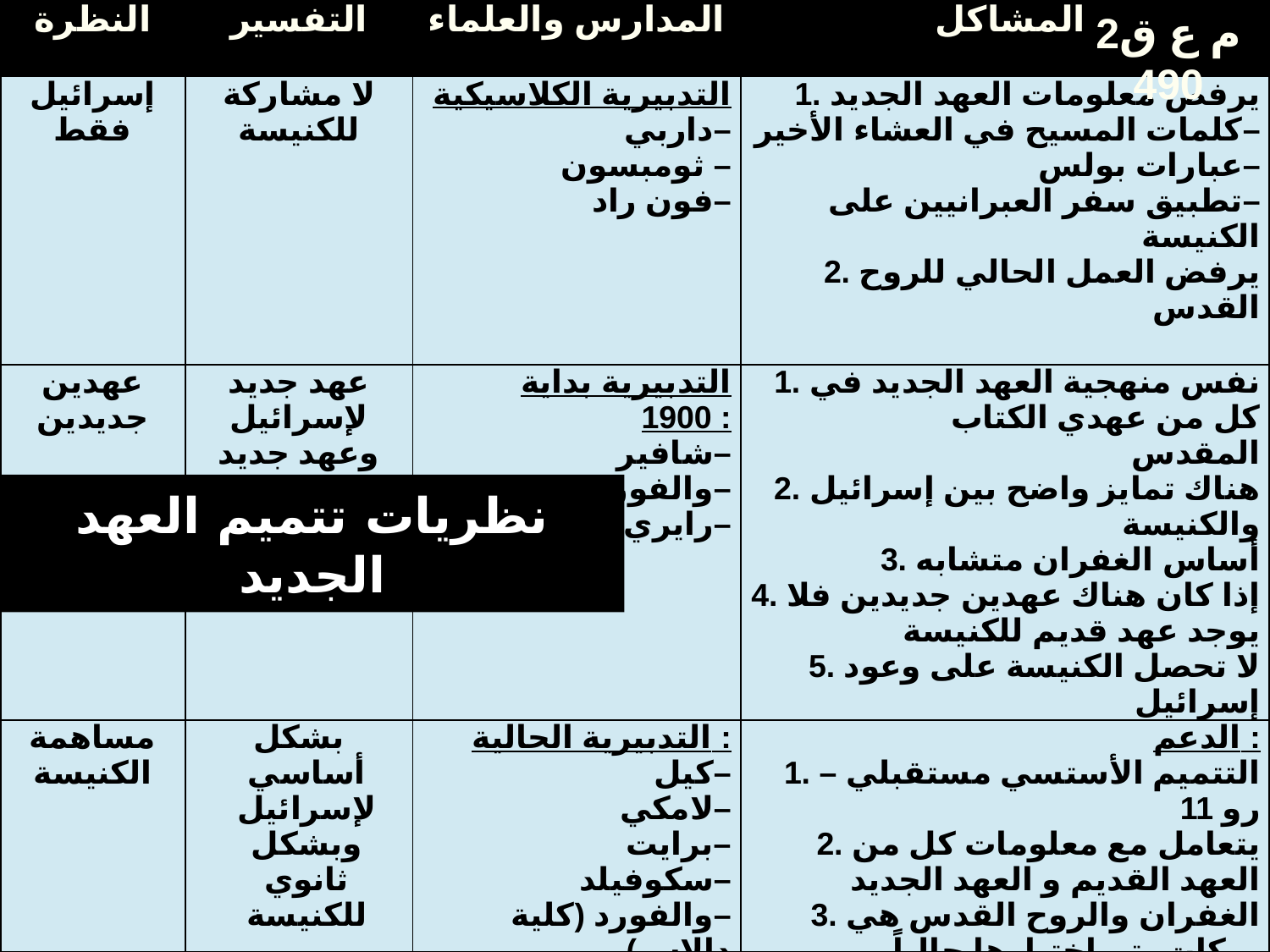

م ع ق2 490
| النظرة | التفسير | المدارس والعلماء | المشاكل |
| --- | --- | --- | --- |
| إسرائيل فقط | لا مشاركة للكنيسة | التدبيرية الكلاسيكية –داربي – ثومبسون –فون راد | 1. يرفض معلومات العهد الجديد –كلمات المسيح في العشاء الأخير –عبارات بولس –تطبيق سفر العبرانيين على الكنيسة 2. يرفض العمل الحالي للروح القدس |
| عهدين جديدين | عهد جديد لإسرائيل وعهد جديد للكنيسة | التدبيرية بداية 1900 : –شافير –والفورد (قديم) –رايري (قديم | 1. نفس منهجية العهد الجديد في كل من عهدي الكتاب المقدس 2. هناك تمايز واضح بين إسرائيل والكنيسة 3. أساس الغفران متشابه 4. إذا كان هناك عهدين جديدين فلا يوجد عهد قديم للكنيسة 5. لا تحصل الكنيسة على وعود إسرائيل |
| مساهمة الكنيسة | بشكل أساسي لإسرائيل وبشكل ثانوي للكنيسة | التدبيرية الحالية : –كيل –لامكي –برايت –سكوفيلد –والفورد (كلية دالاس) –رايري (كلية دالاس) –آرتشر –كايسر | الدعم : 1. التتميم الأستسي مستقبلي – رو 11 2. يتعامل مع معلومات كل من العهد القديم و العهد الجديد 3. الغفران والروح القدس هي بركات يتم اختبارها حالياً 4. العهد الجديد يمتلك ناموس جديد 5. تفنيدات الآراء أعلاه |
م ع ج 166ث
نظريات تتميم العهد الجديد